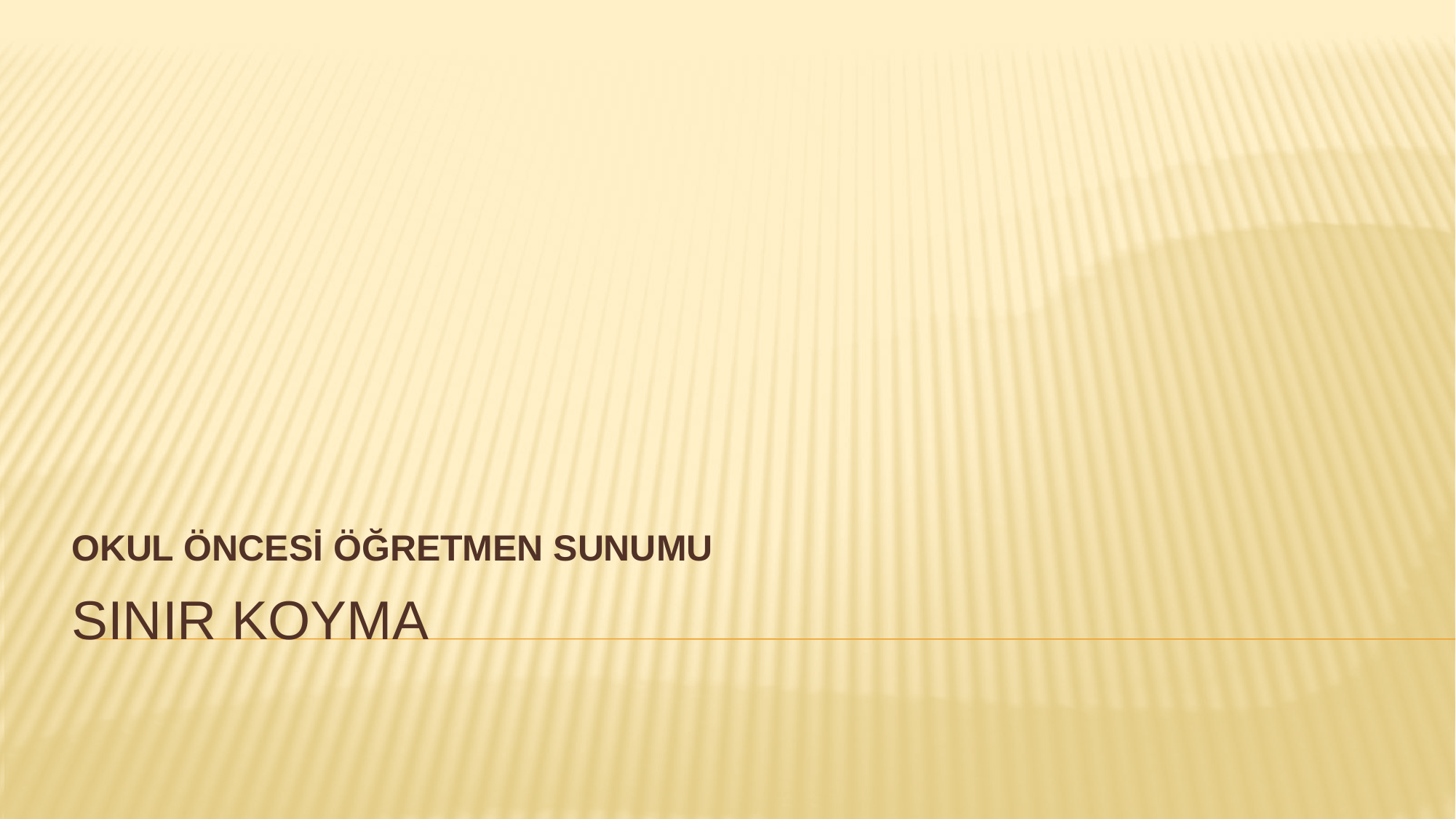

OKUL ÖNCESİ ÖĞRETMEN SUNUMU
# SINIR KOYMA